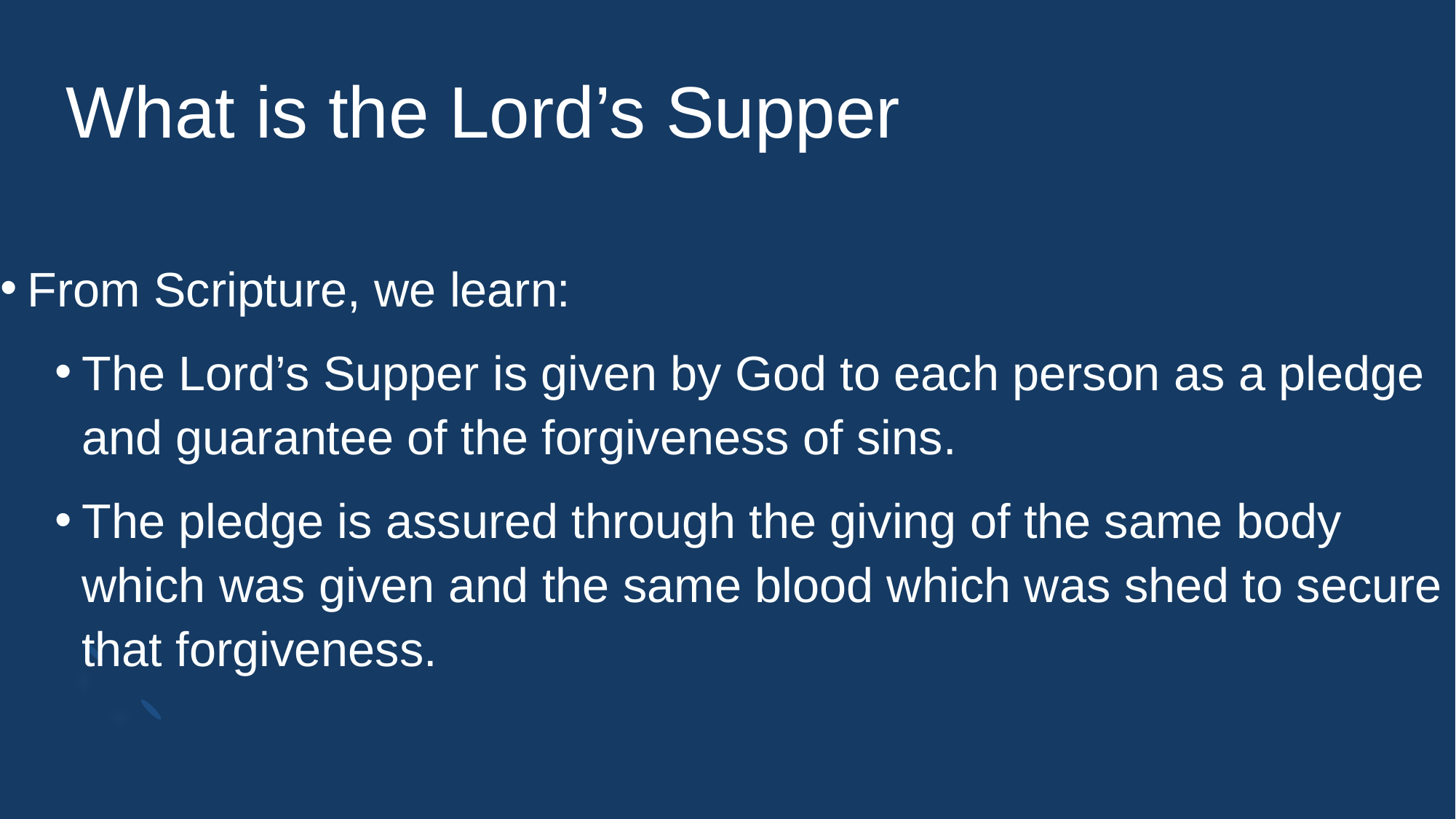

# What is the Lord’s Supper
From Scripture, we learn:
The Lord’s Supper is given by God to each person as a pledge and guarantee of the forgiveness of sins.
The pledge is assured through the giving of the same body which was given and the same blood which was shed to secure that forgiveness.